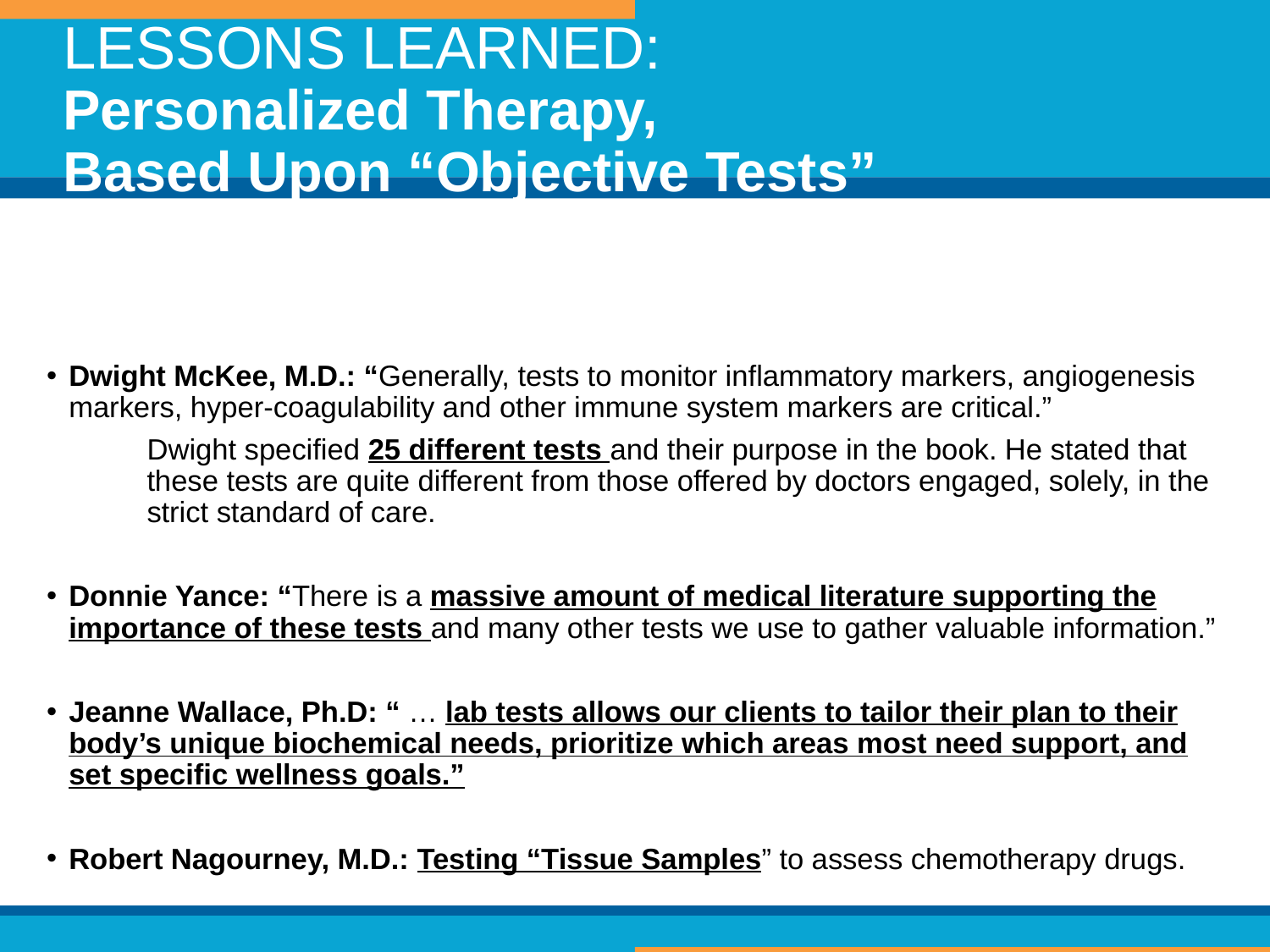

# LESSONS LEARNED: Personalized Therapy, Based Upon “Objective Tests”

Dwight McKee, M.D.: “Generally, tests to monitor inflammatory markers, angiogenesis markers, hyper-coagulability and other immune system markers are critical.”
	Dwight specified 25 different tests and their purpose in the book. He stated that 	these tests are quite different from those offered by doctors engaged, solely, in the 	strict standard of care.

Donnie Yance: “There is a massive amount of medical literature supporting the importance of these tests and many other tests we use to gather valuable information.”

Jeanne Wallace, Ph.D: “ … lab tests allows our clients to tailor their plan to their body’s unique biochemical needs, prioritize which areas most need support, and set specific wellness goals.”

Robert Nagourney, M.D.: Testing “Tissue Samples” to assess chemotherapy drugs.